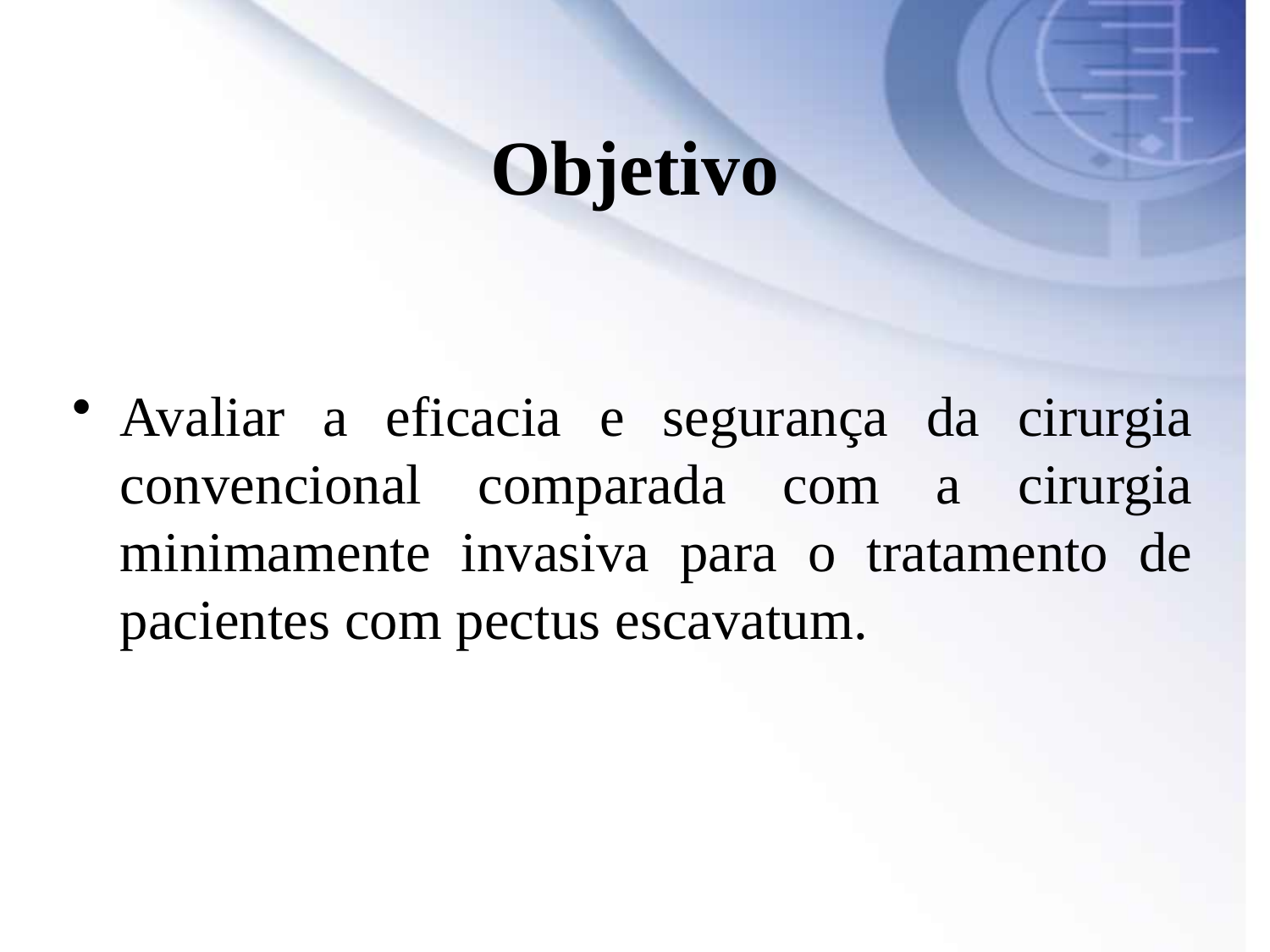

Objetivo
Avaliar a eficacia e segurança da cirurgia convencional comparada com a cirurgia minimamente invasiva para o tratamento de pacientes com pectus escavatum.